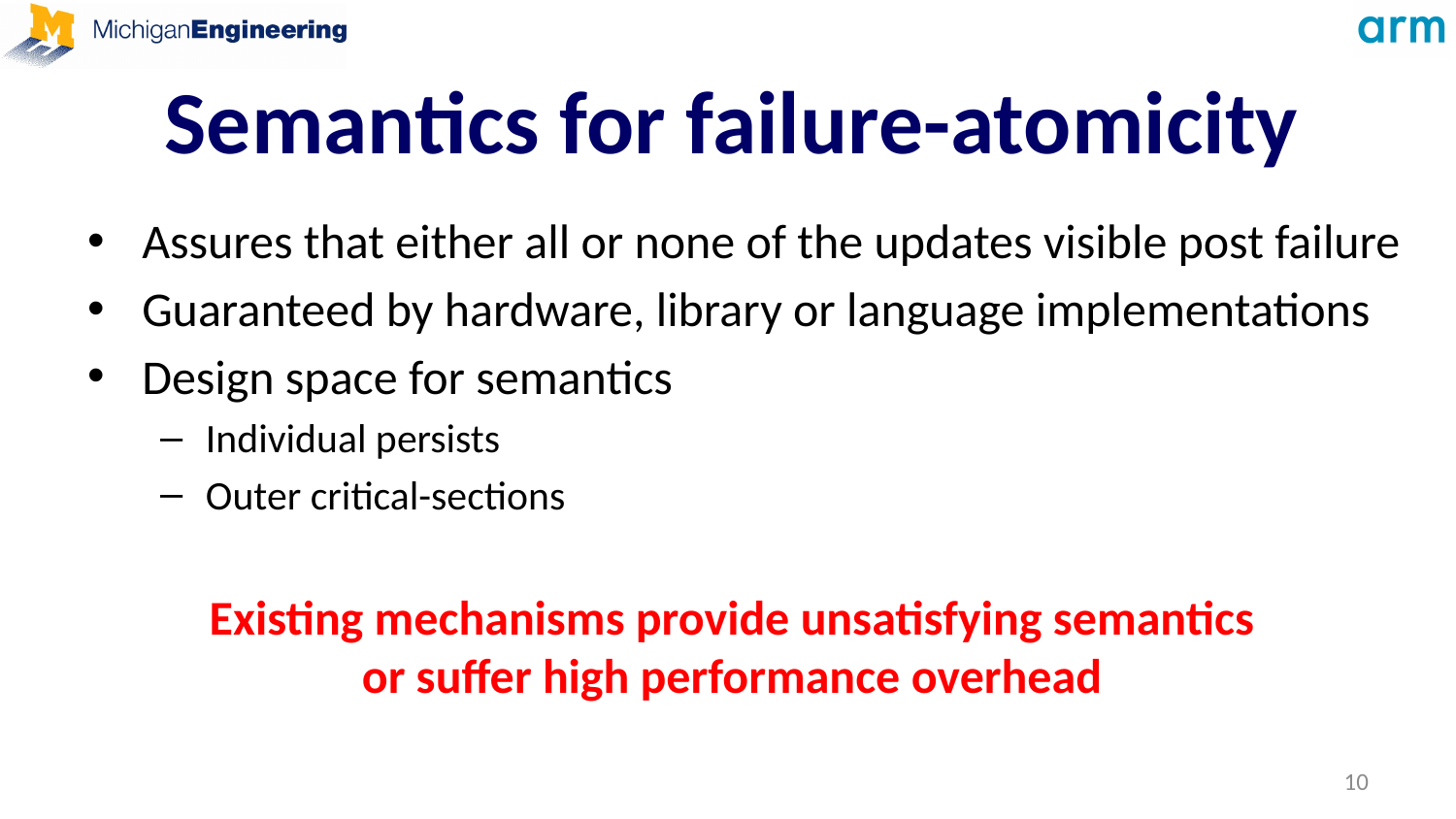

# Semantics for failure-atomicity
Assures that either all or none of the updates visible post failure
Guaranteed by hardware, library or language implementations
Design space for semantics
Individual persists
Outer critical-sections
Existing mechanisms provide unsatisfying semantics or suffer high performance overhead
10